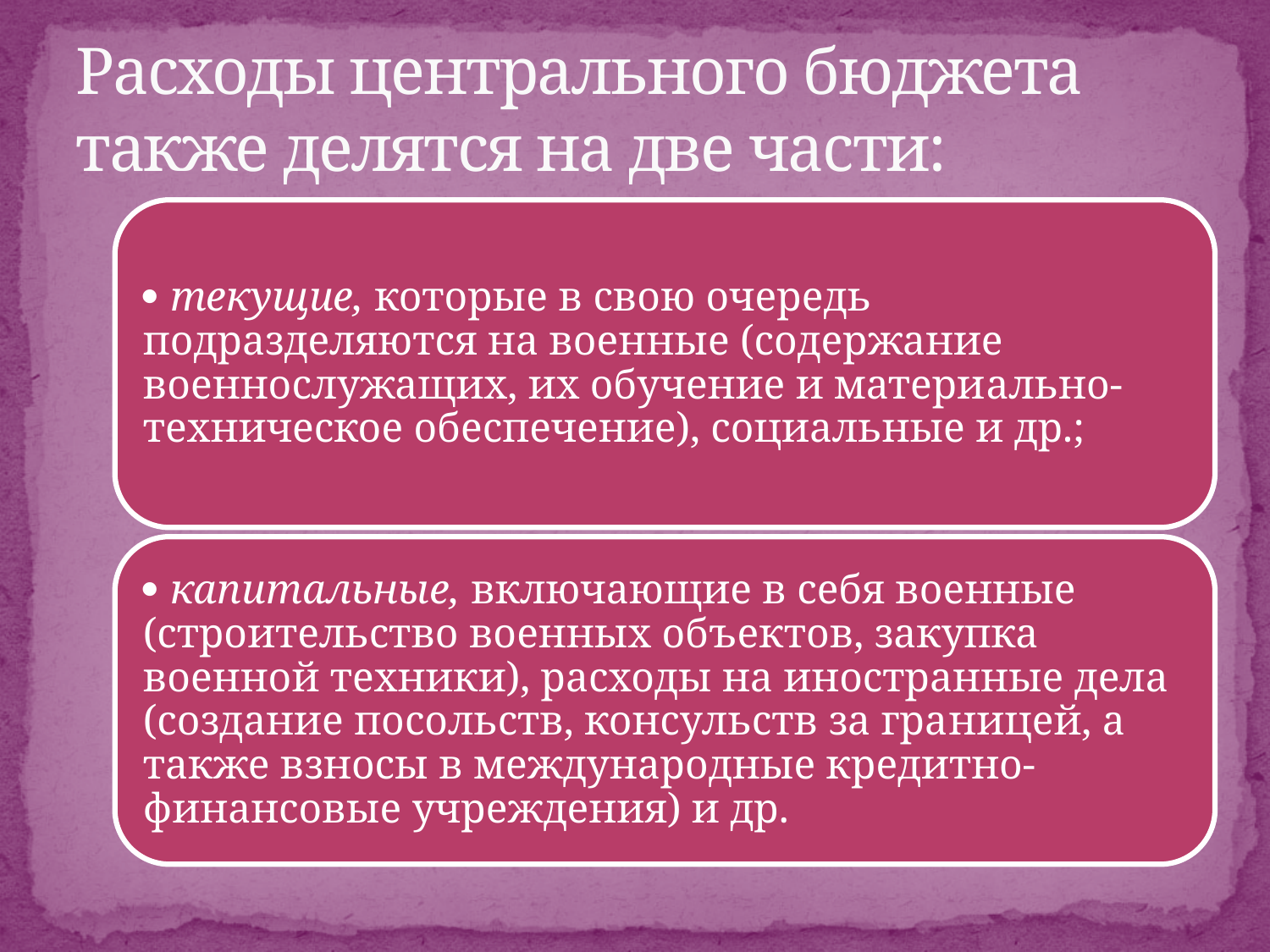

# Расходы центрального бюджета также делятся на две части:
• текущие, которые в свою очередь подразделяются на военные (содержание военнослужащих, их обучение и матери­ально-техническое обеспечение), социальные и др.;
• капитальные, включающие в себя военные (строительство военных объектов, закупка военной техники), расходы на иностранные дела (создание посольств, консульств за гра­ницей, а также взносы в международные кредитно-финансовые учреждения) и др.